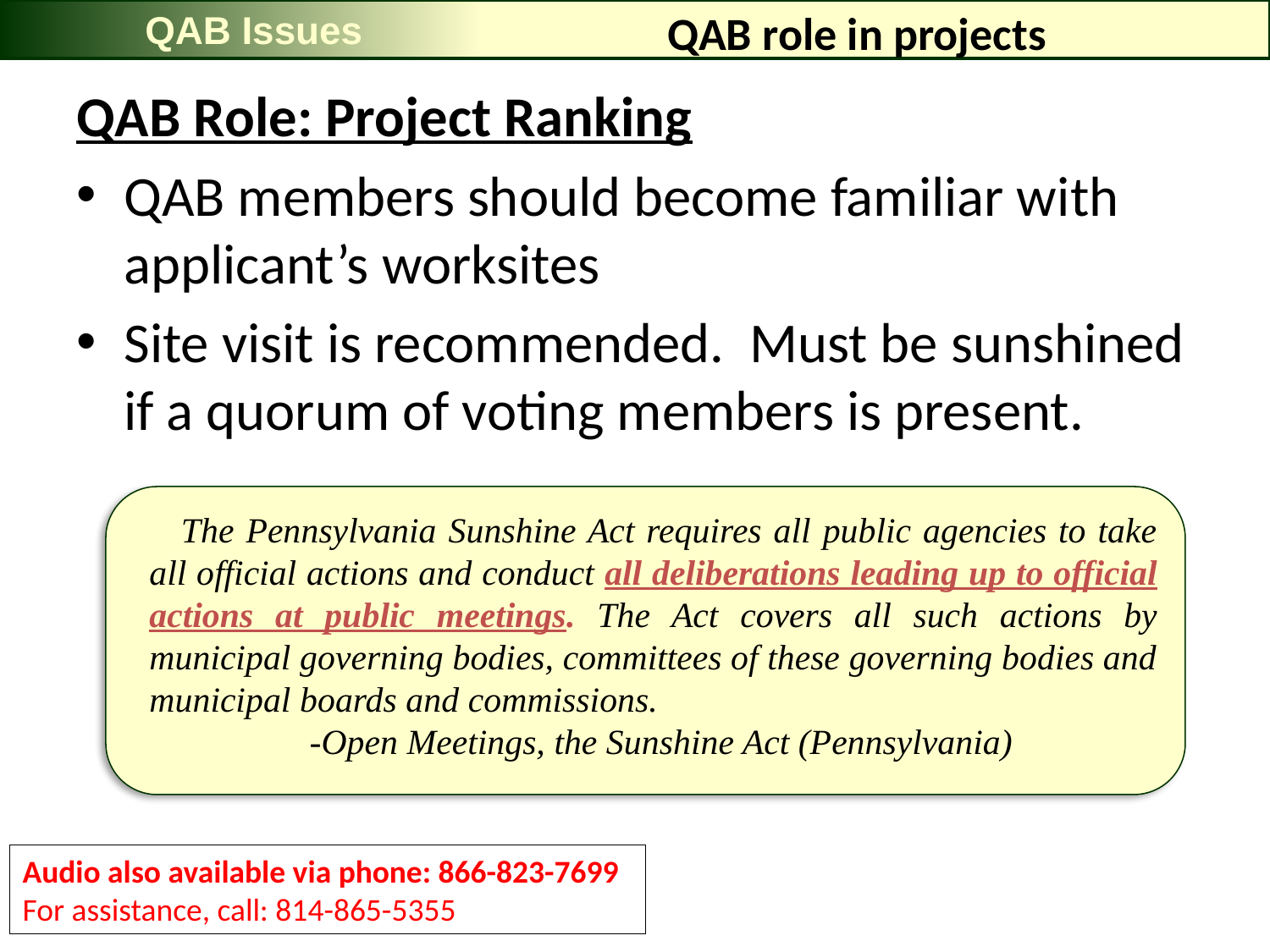

QAB Issues
# QAB role in projects
QAB Role: Project Ranking
QAB members should become familiar with applicant’s worksites
Site visit is recommended.  Must be sunshined if a quorum of voting members is present.
The Pennsylvania Sunshine Act requires all public agencies to take all official actions and conduct all deliberations leading up to official actions at public meetings. The Act covers all such actions by municipal governing bodies, committees of these governing bodies and municipal boards and commissions.
-Open Meetings, the Sunshine Act (Pennsylvania)
Audio also available via phone: 866-823-7699
For assistance, call: 814-865-5355